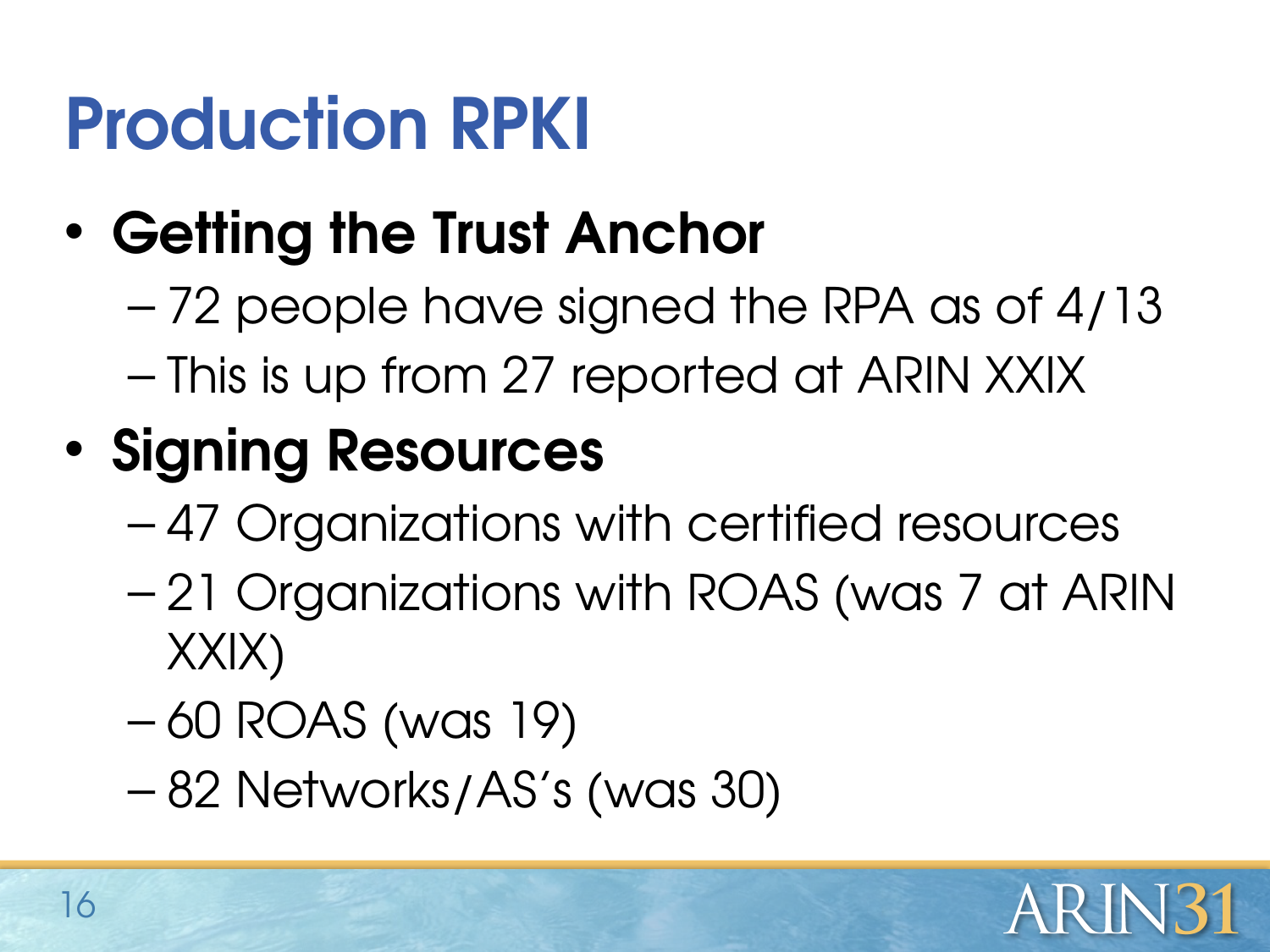

# Production RPKI
Getting the Trust Anchor
72 people have signed the RPA as of 4/13
This is up from 27 reported at ARIN XXIX
Signing Resources
47 Organizations with certified resources
21 Organizations with ROAS (was 7 at ARIN XXIX)
60 ROAS (was 19)
82 Networks/AS’s (was 30)
16